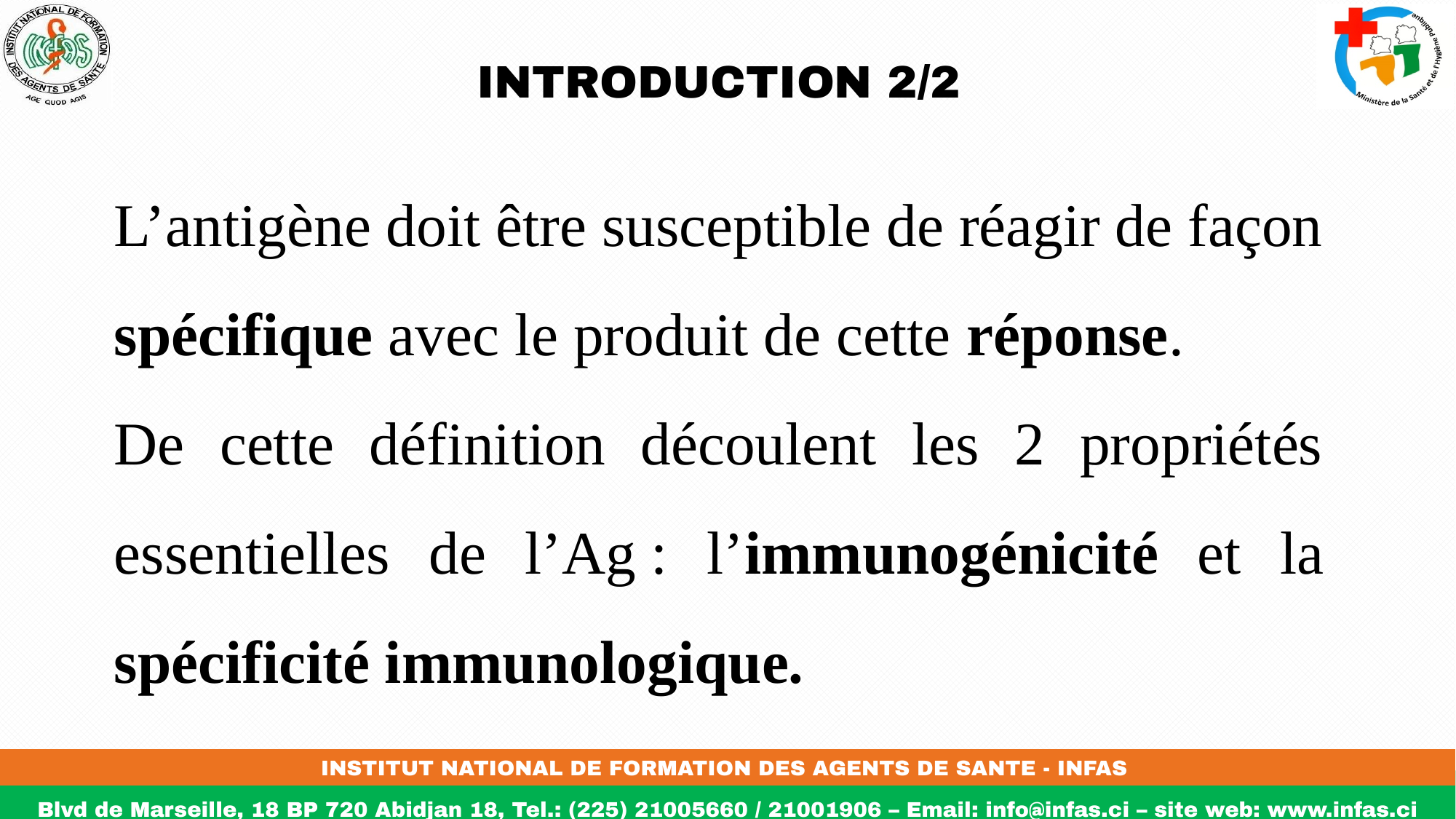

# INTRODUCTION 2/2
L’antigène doit être susceptible de réagir de façon spécifique avec le produit de cette réponse.
De cette définition découlent les 2 propriétés essentielles de l’Ag : l’immunogénicité et la spécificité immunologique.